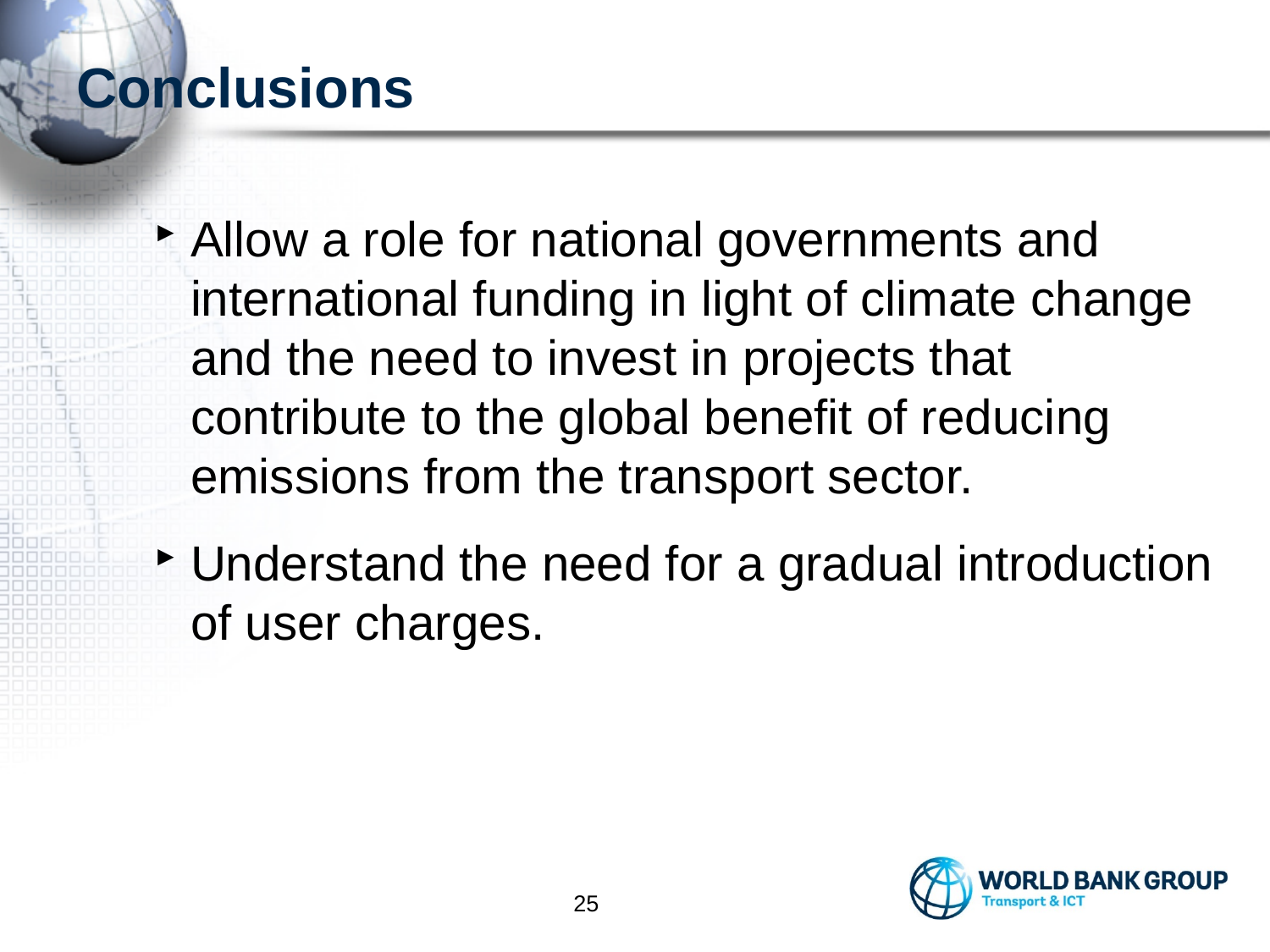

# Conclusions
Allow a role for national governments and international funding in light of climate change and the need to invest in projects that contribute to the global benefit of reducing emissions from the transport sector.
Understand the need for a gradual introduction of user charges.